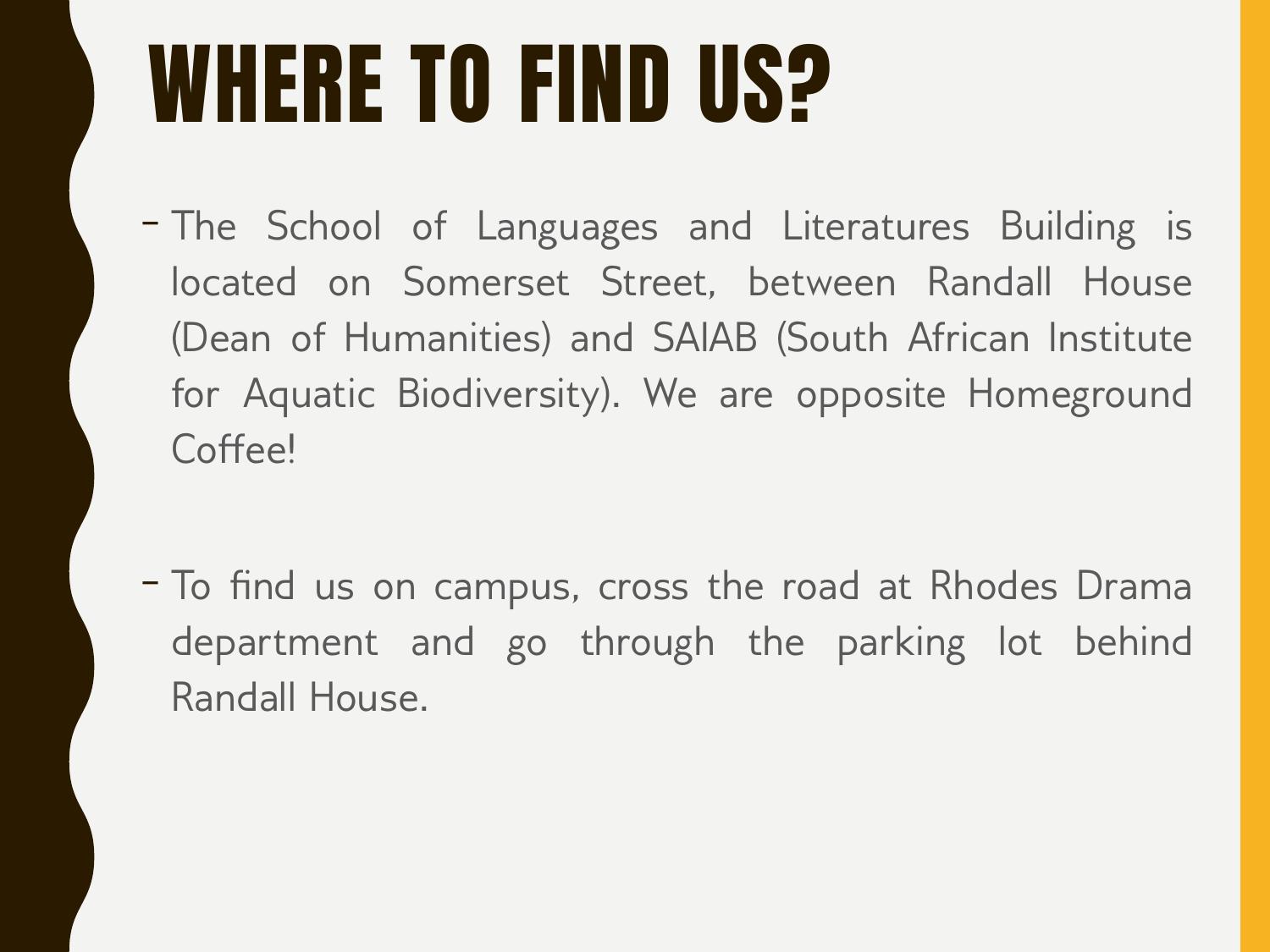

# Where to find us?
The School of Languages and Literatures Building is located on Somerset Street, between Randall House (Dean of Humanities) and SAIAB (South African Institute for Aquatic Biodiversity). We are opposite Homeground Coffee!

To find us on campus, cross the road at Rhodes Drama department and go through the parking lot behind Randall House.